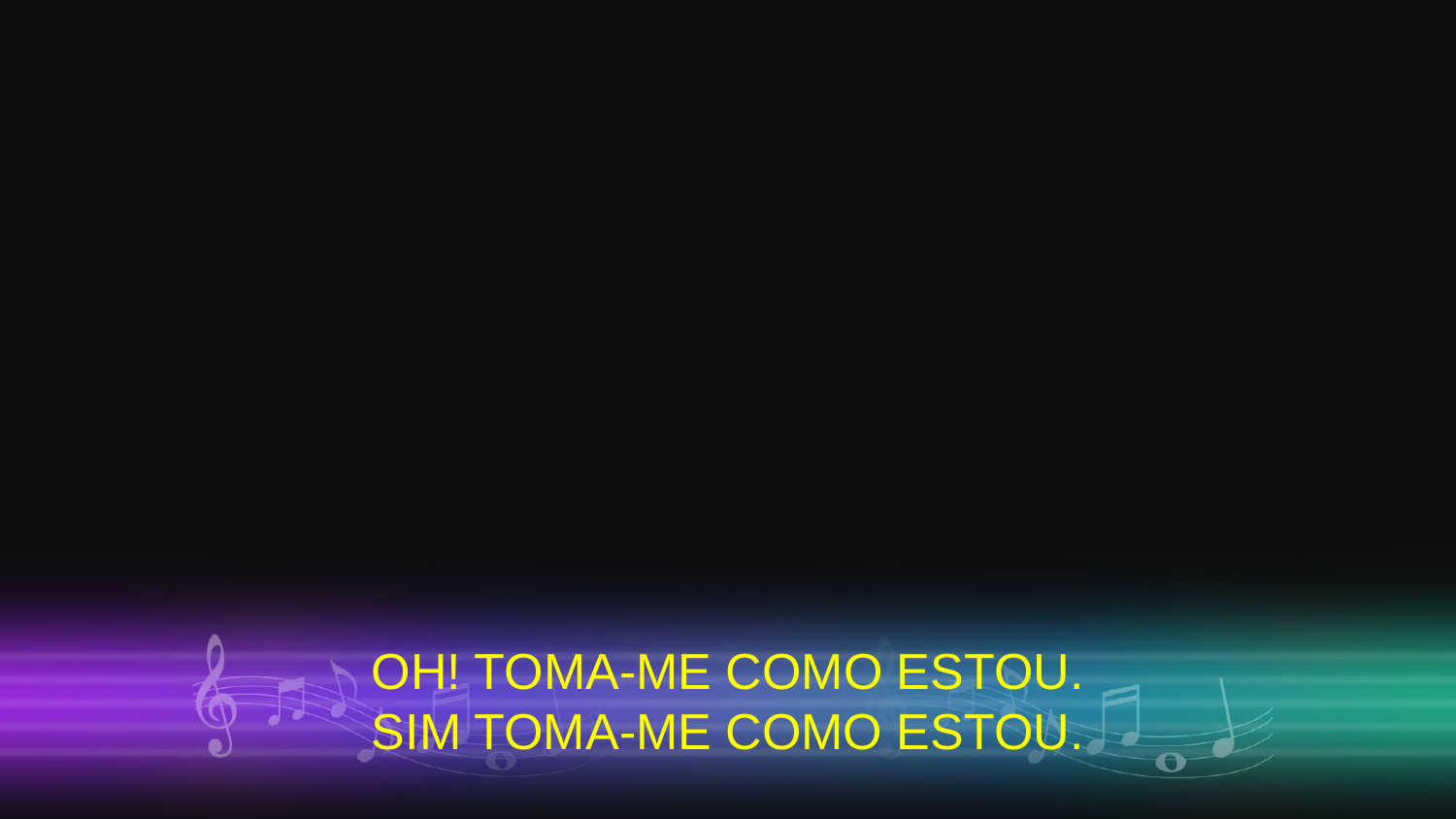

OH! TOMA-ME COMO ESTOU.
SIM TOMA-ME COMO ESTOU.